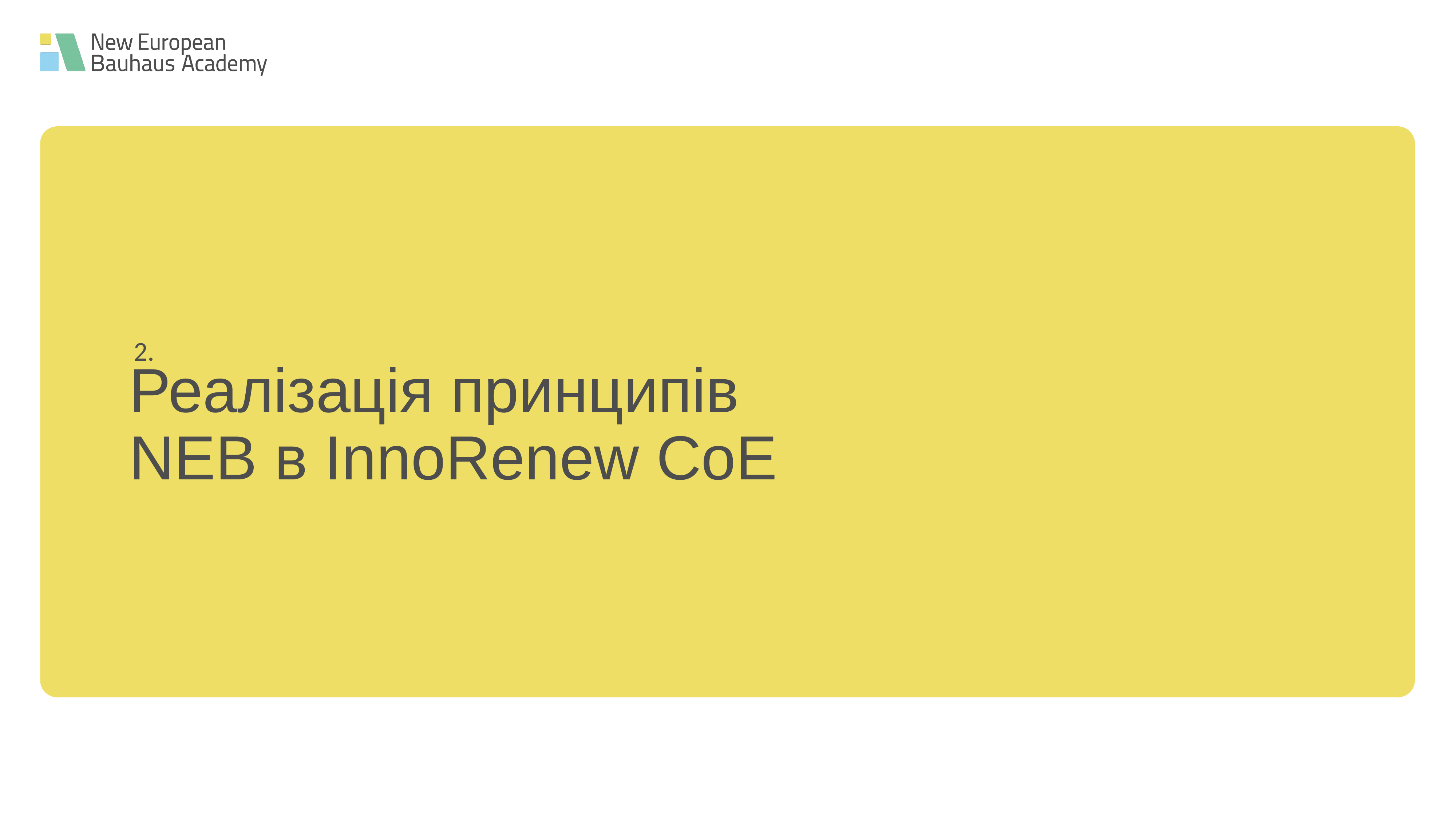

2.
Реалізація принципів NEB в InnoRenew CoE